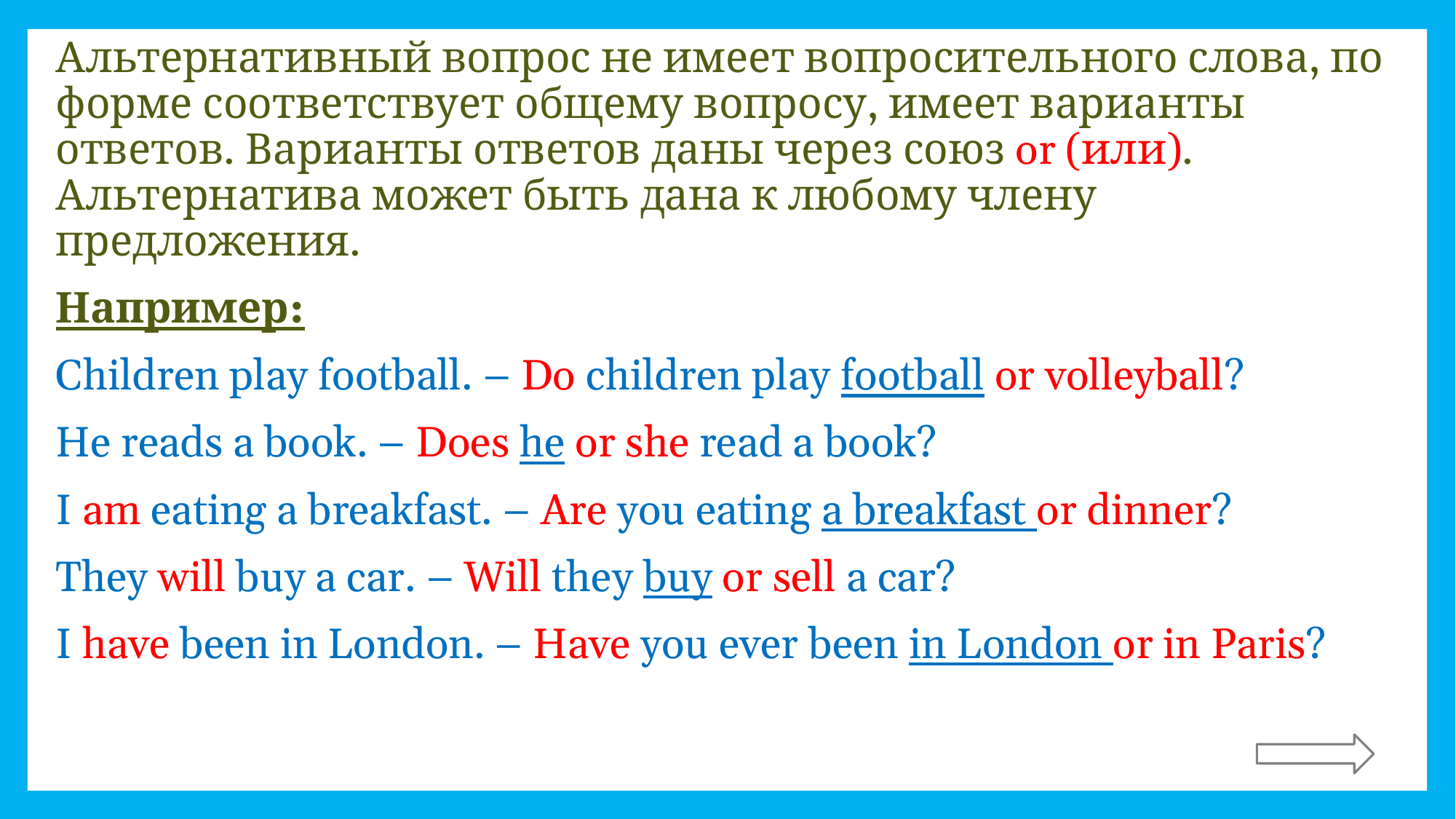

Альтернативный вопрос не имеет вопросительного слова, по форме соответствует общему вопросу, имеет варианты ответов. Варианты ответов даны через союз or (или). Альтернатива может быть дана к любому члену предложения.
Например:
Children play football. – Do children play football or volleyball?
He reads a book. – Does he or she read a book?
I am eating a breakfast. – Are you eating a breakfast or dinner?
They will buy a car. – Will they buy or sell a car?
I have been in London. – Have you ever been in London or in Paris?